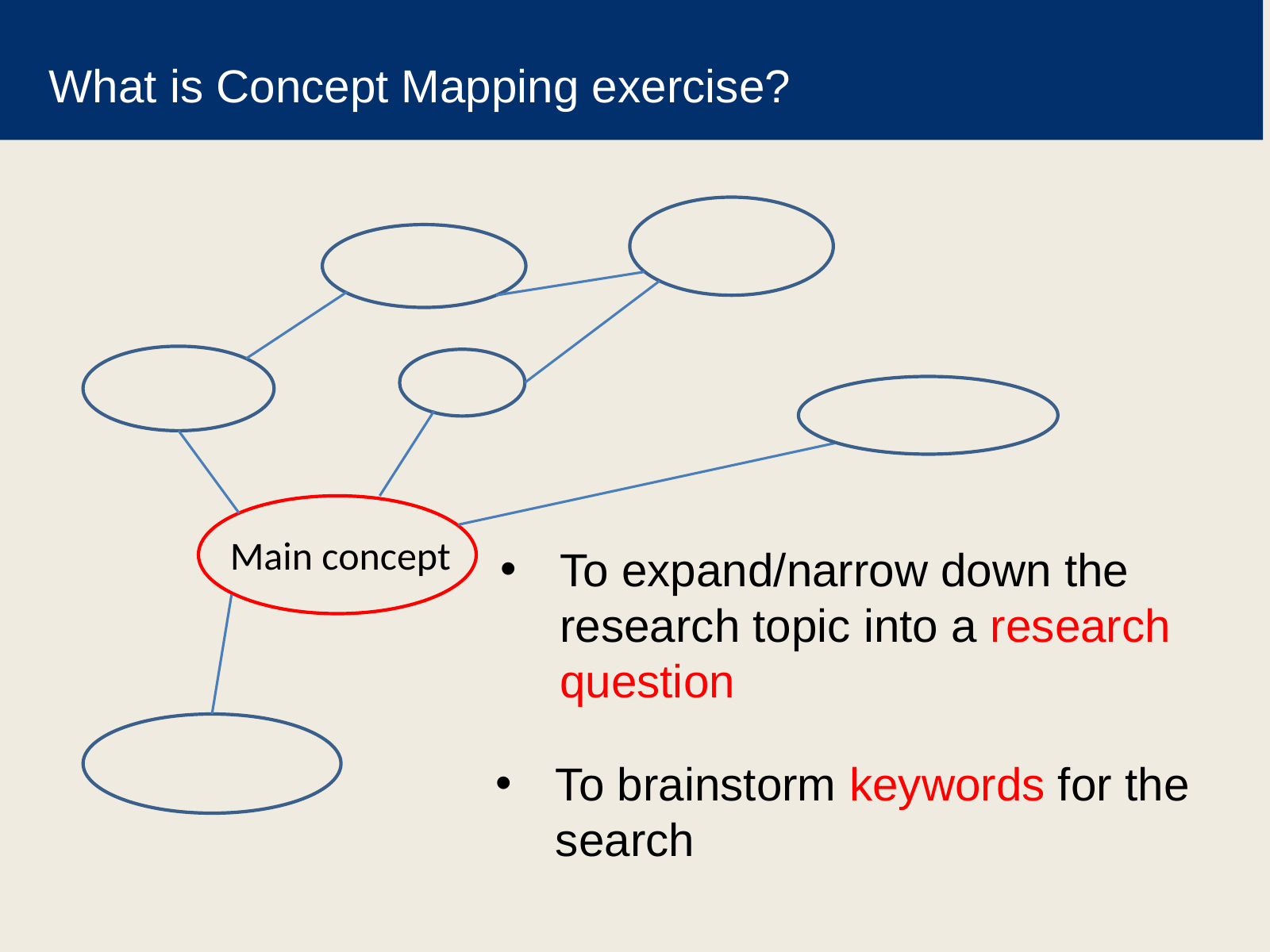

What is Concept Mapping exercise?

Main concept
To expand/narrow down the research topic into a research question

To brainstorm keywords for the search